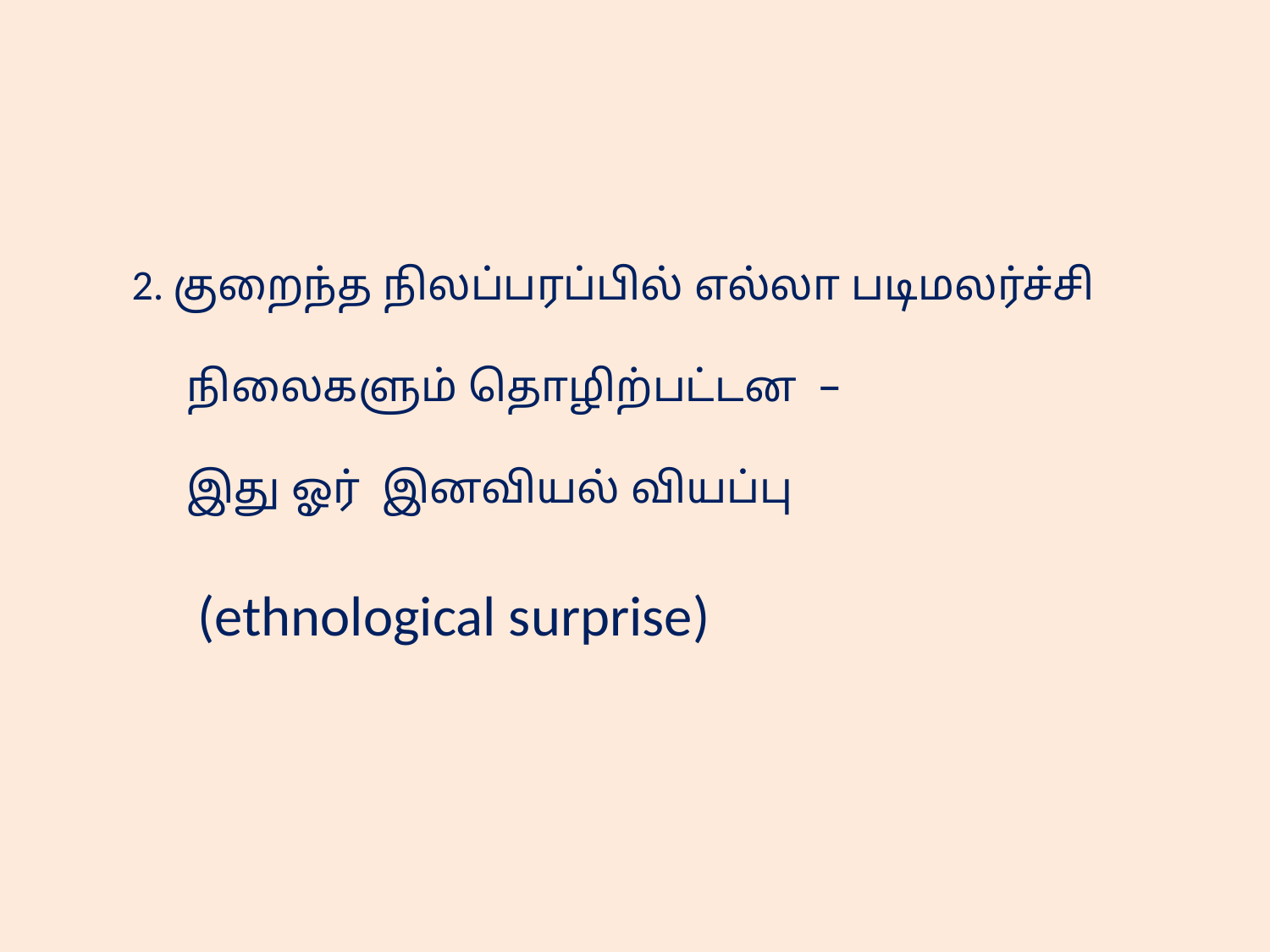

2. குறைந்த நிலப்பரப்பில் எல்லா படிமலர்ச்சி
     நிலைகளும் தொழிற்பட்டன  –
     இது ஓர்  இனவியல் வியப்பு
      (ethnological surprise)